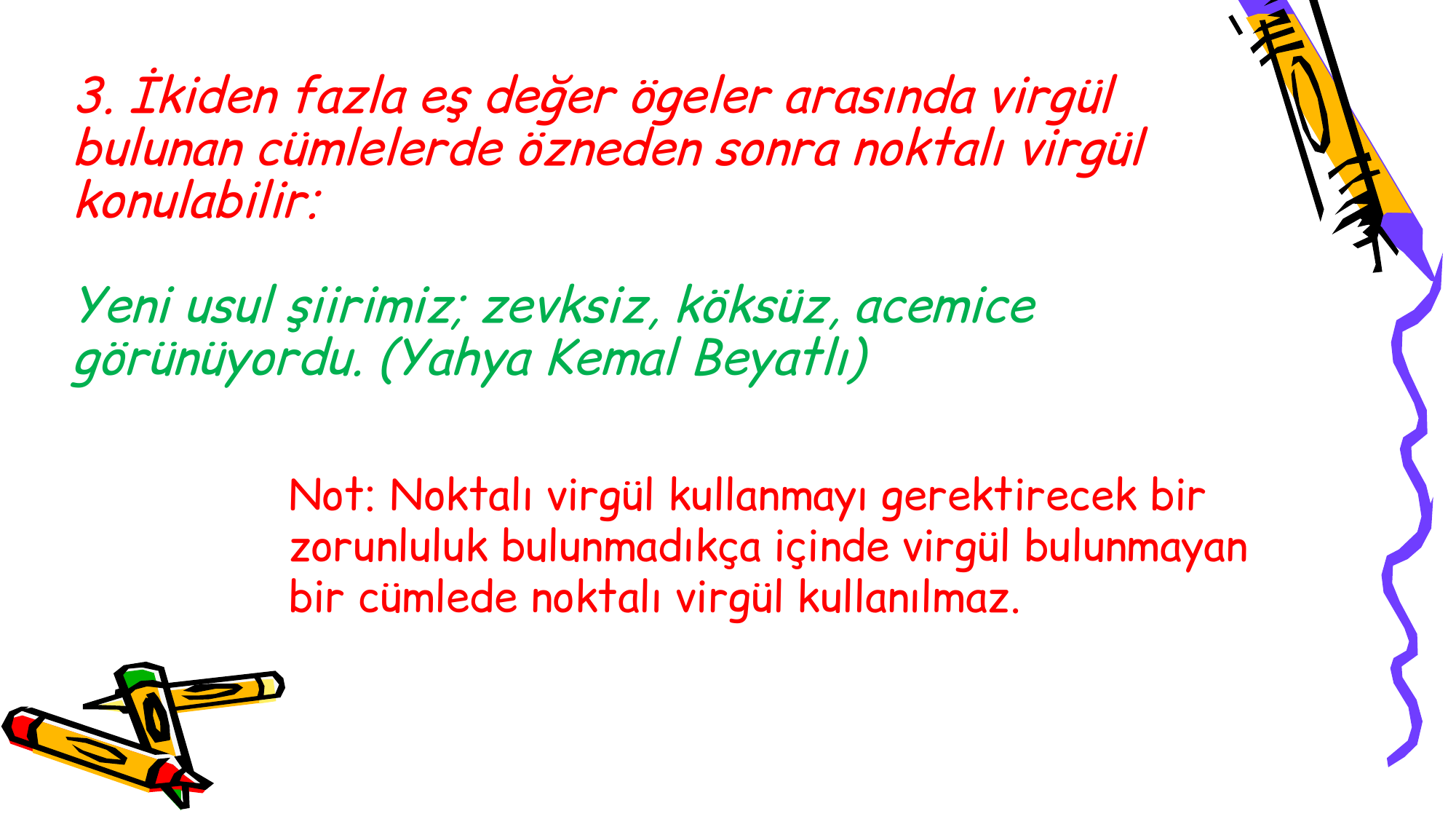

3. İkiden fazla eş değer ögeler arasında virgül bulunan cümlelerde özneden sonra noktalı virgül konulabilir:

Yeni usul şiirimiz; zevksiz, köksüz, acemice görünüyordu. (Yahya Kemal Beyatlı)

Not: Noktalı virgül kullanmayı gerektirecek bir zorunluluk bulunmadıkça içinde virgül bulunmayan bir cümlede noktalı virgül kullanılmaz.